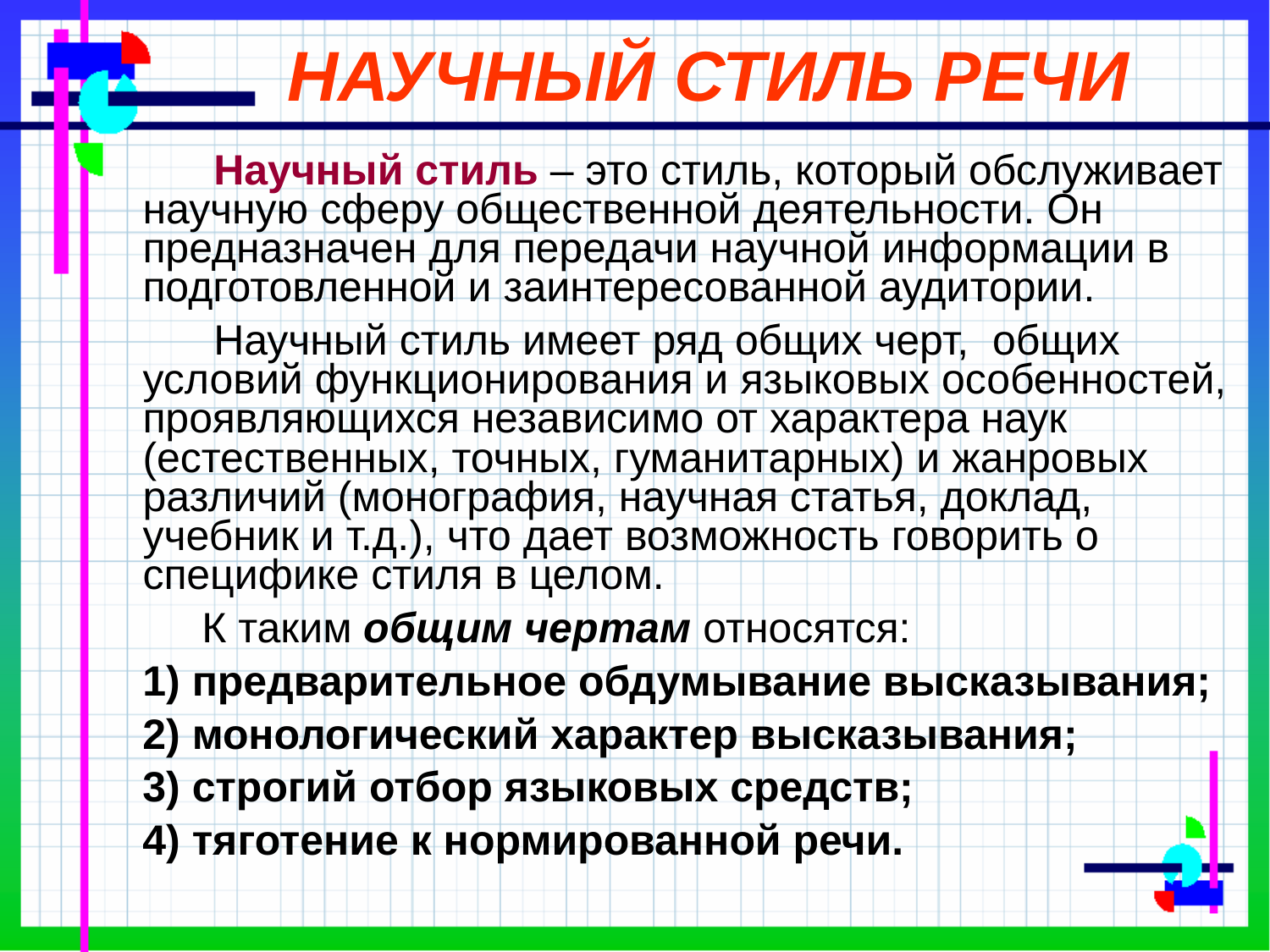

# НАУЧНЫЙ СТИЛЬ РЕЧИ
          Научный стиль – это стиль, который обслуживает научную сферу общественной деятельности. Он предназначен для передачи научной информации в подготовленной и заинтересованной аудитории.
          Научный стиль имеет ряд общих черт,  общих условий функционирования и языковых особенностей, проявляющихся независимо от характера наук (естественных, точных, гуманитарных) и жанровых различий (монография, научная статья, доклад, учебник и т.д.), что дает возможность говорить о специфике стиля в целом.
         К таким общим чертам относятся:
    1) предварительное обдумывание высказыва­ния;
    2) монологический характер высказывания;
    3) строгий отбор языковых средств;
    4) тяготение к нормированной речи.